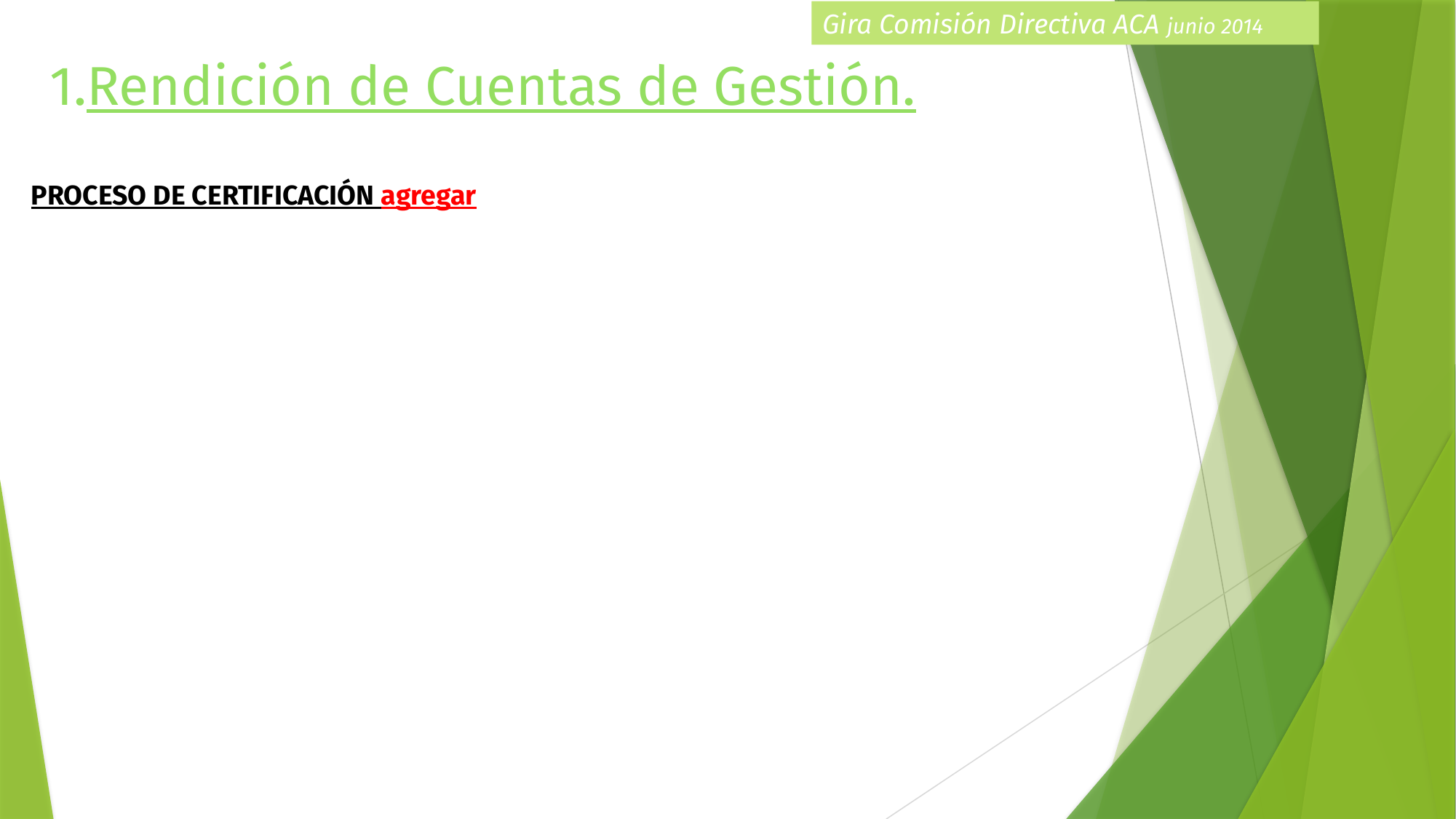

Gira Comisión Directiva ACA junio 2014
# Rendición de Cuentas de Gestión.

PROCESO DE CERTIFICACIÓN agregar